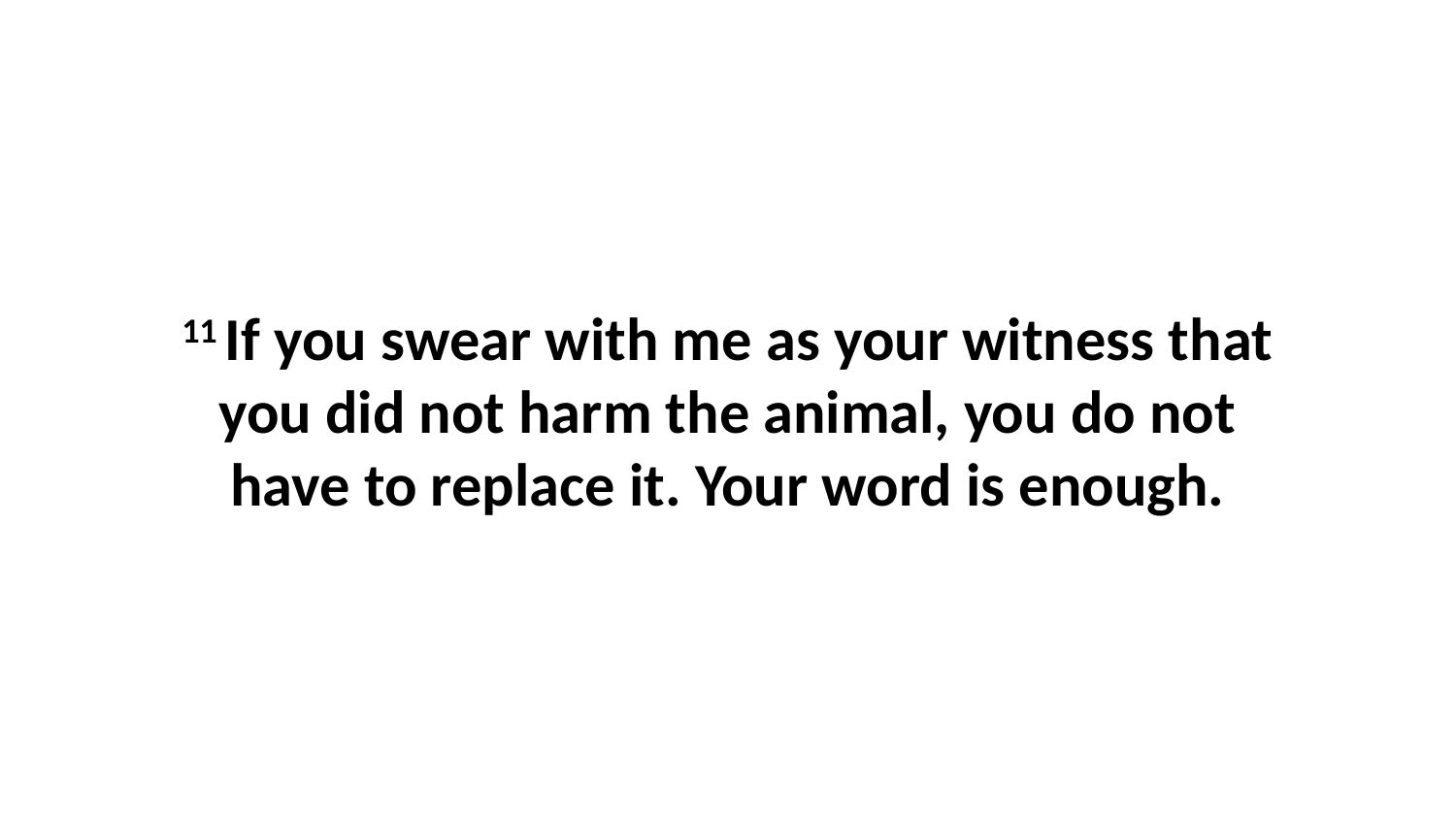

11 If you swear with me as your witness that you did not harm the animal, you do not have to replace it. Your word is enough.